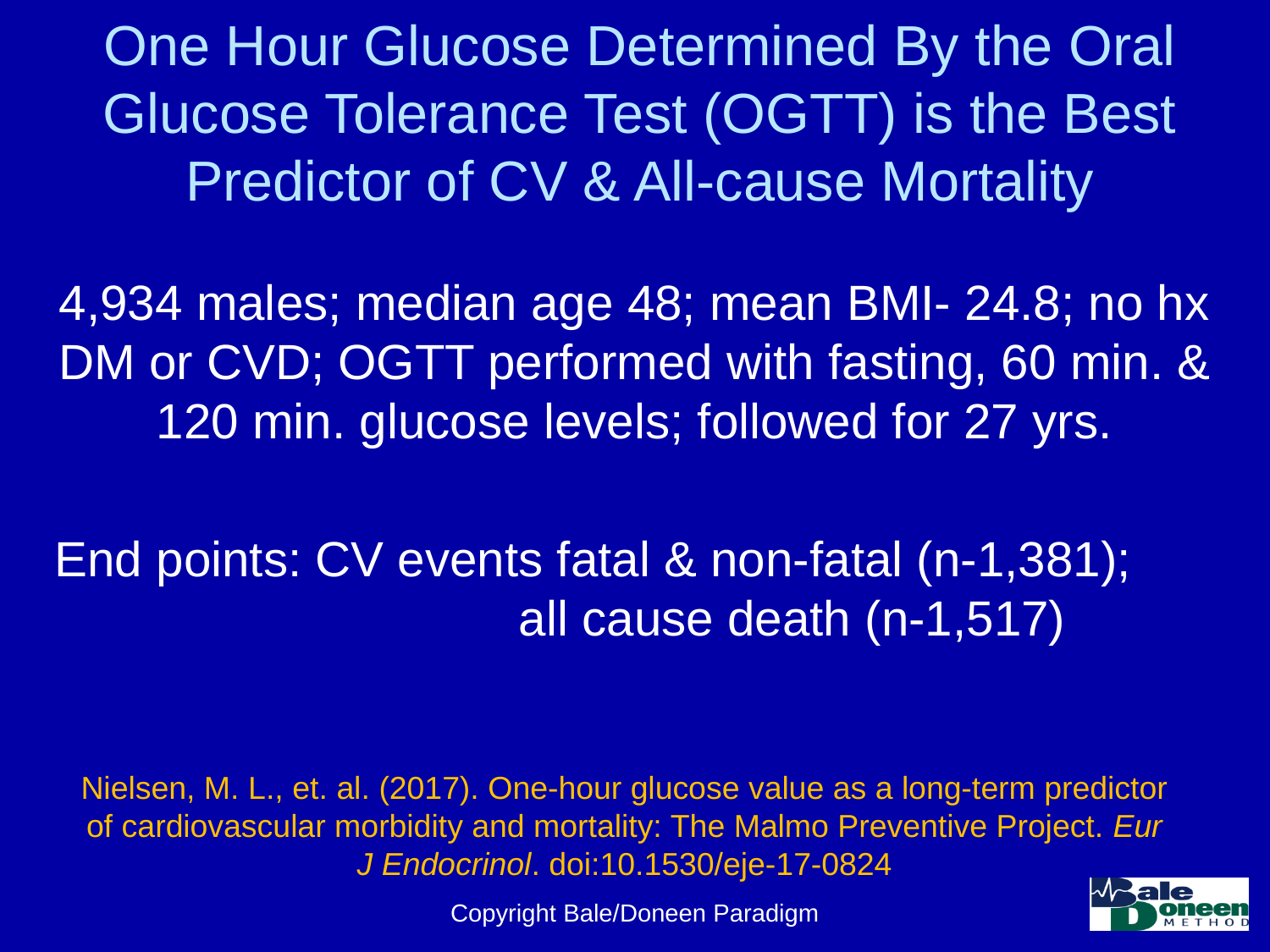

# One Hour Glucose Determined By the Oral Glucose Tolerance Test (OGTT) is the Best Predictor of CV & All-cause Mortality
4,934 males; median age 48; mean BMI- 24.8; no hx DM or CVD; OGTT performed with fasting, 60 min. & 120 min. glucose levels; followed for 27 yrs.

End points: CV events fatal & non-fatal (n-1,381);                              all cause death (n-1,517)
Nielsen, M. L., et. al. (2017). One-hour glucose value as a long-term predictor of cardiovascular morbidity and mortality: The Malmo Preventive Project. Eur J Endocrinol. doi:10.1530/eje-17-0824

Copyright Bale/Doneen Paradigm